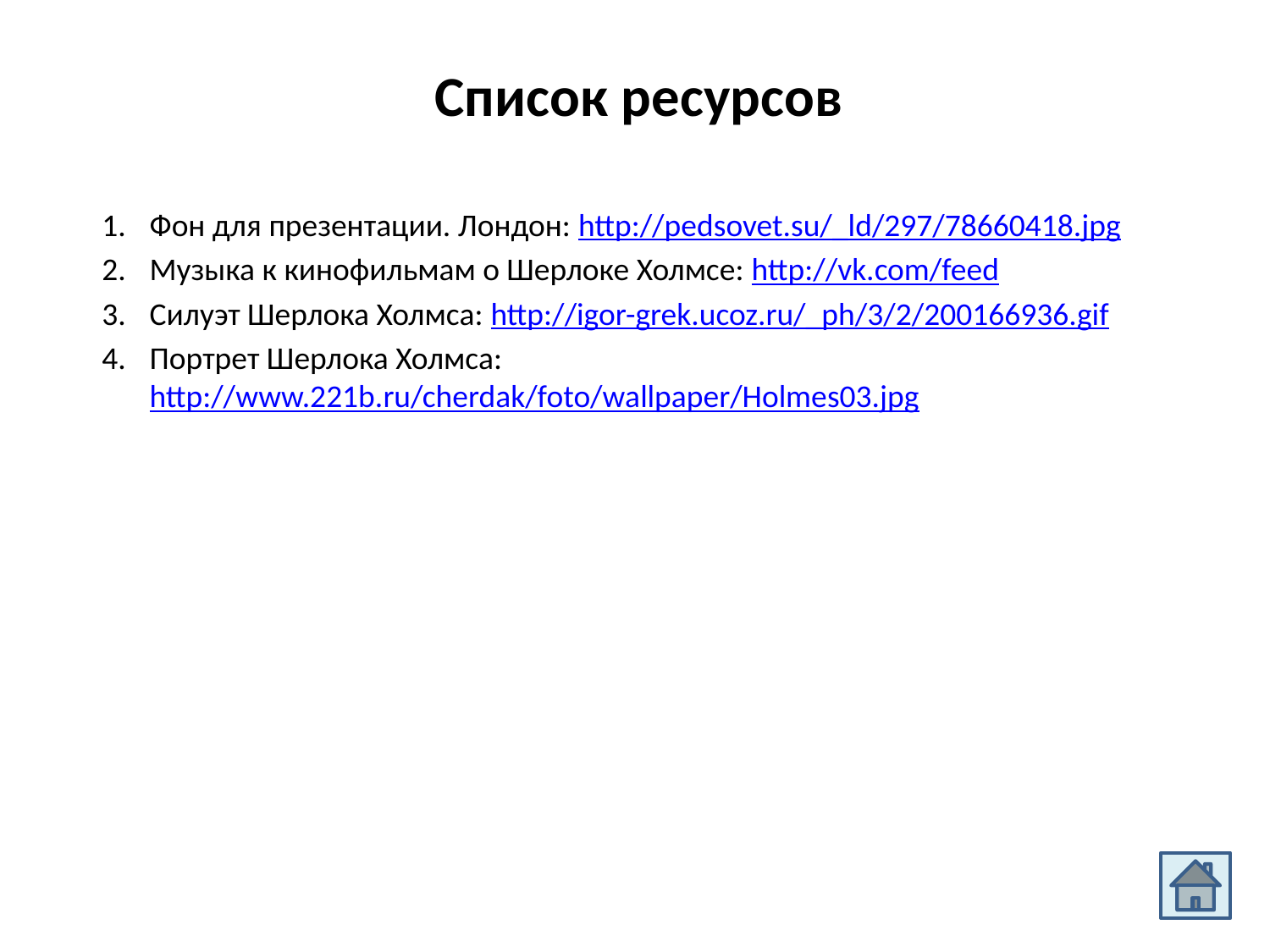

# Список ресурсов
Фон для презентации. Лондон: http://pedsovet.su/_ld/297/78660418.jpg
Музыка к кинофильмам о Шерлоке Холмсе: http://vk.com/feed
Силуэт Шерлока Холмса: http://igor-grek.ucoz.ru/_ph/3/2/200166936.gif
Портрет Шерлока Холмса: http://www.221b.ru/cherdak/foto/wallpaper/Holmes03.jpg